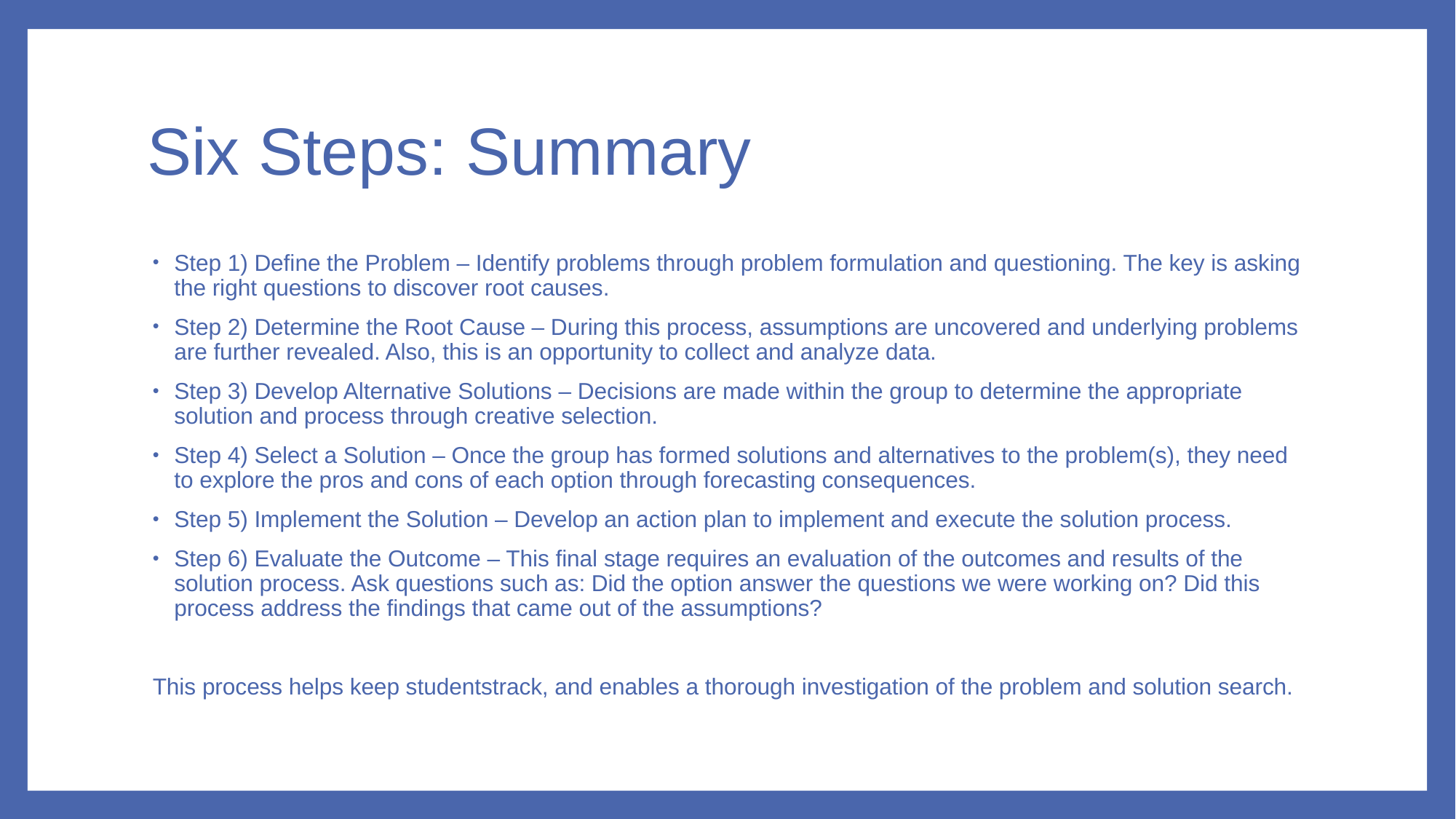

# Six Steps: Summary
Step 1) Define the Problem – Identify problems through problem formulation and questioning. The key is asking the right questions to discover root causes.
Step 2) Determine the Root Cause – During this process, assumptions are uncovered and underlying problems are further revealed. Also, this is an opportunity to collect and analyze data.
Step 3) Develop Alternative Solutions – Decisions are made within the group to determine the appropriate solution and process through creative selection.
Step 4) Select a Solution – Once the group has formed solutions and alternatives to the problem(s), they need to explore the pros and cons of each option through forecasting consequences.
Step 5) Implement the Solution – Develop an action plan to implement and execute the solution process.
Step 6) Evaluate the Outcome – This final stage requires an evaluation of the outcomes and results of the solution process. Ask questions such as: Did the option answer the questions we were working on? Did this process address the findings that came out of the assumptions?

This process helps keep studentstrack, and enables a thorough investigation of the problem and solution search.